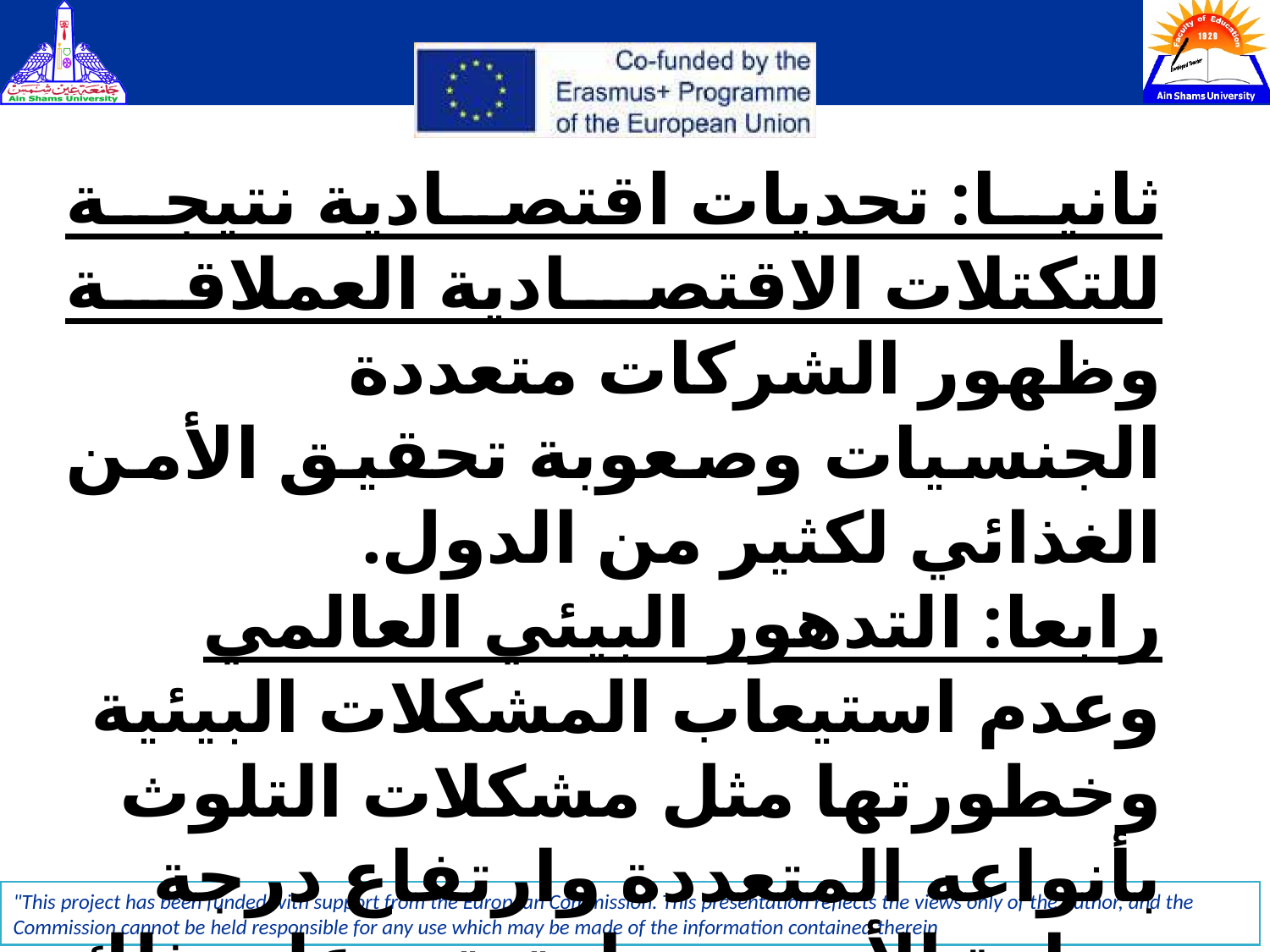

ثانيا: تحديات اقتصادية نتيجة للتكتلات الاقتصادية العملاقة وظهور الشركات متعددة الجنسيات وصعوبة تحقيق الأمن الغذائي لكثير من الدول.
رابعا: التدهور البيئي العالمي وعدم استيعاب المشكلات البيئية وخطورتها مثل مشكلات التلوث بأنواعه المتعددة وارتفاع درجة حرارة الأرض وما يترتب على ذلك من تغير مناخى.